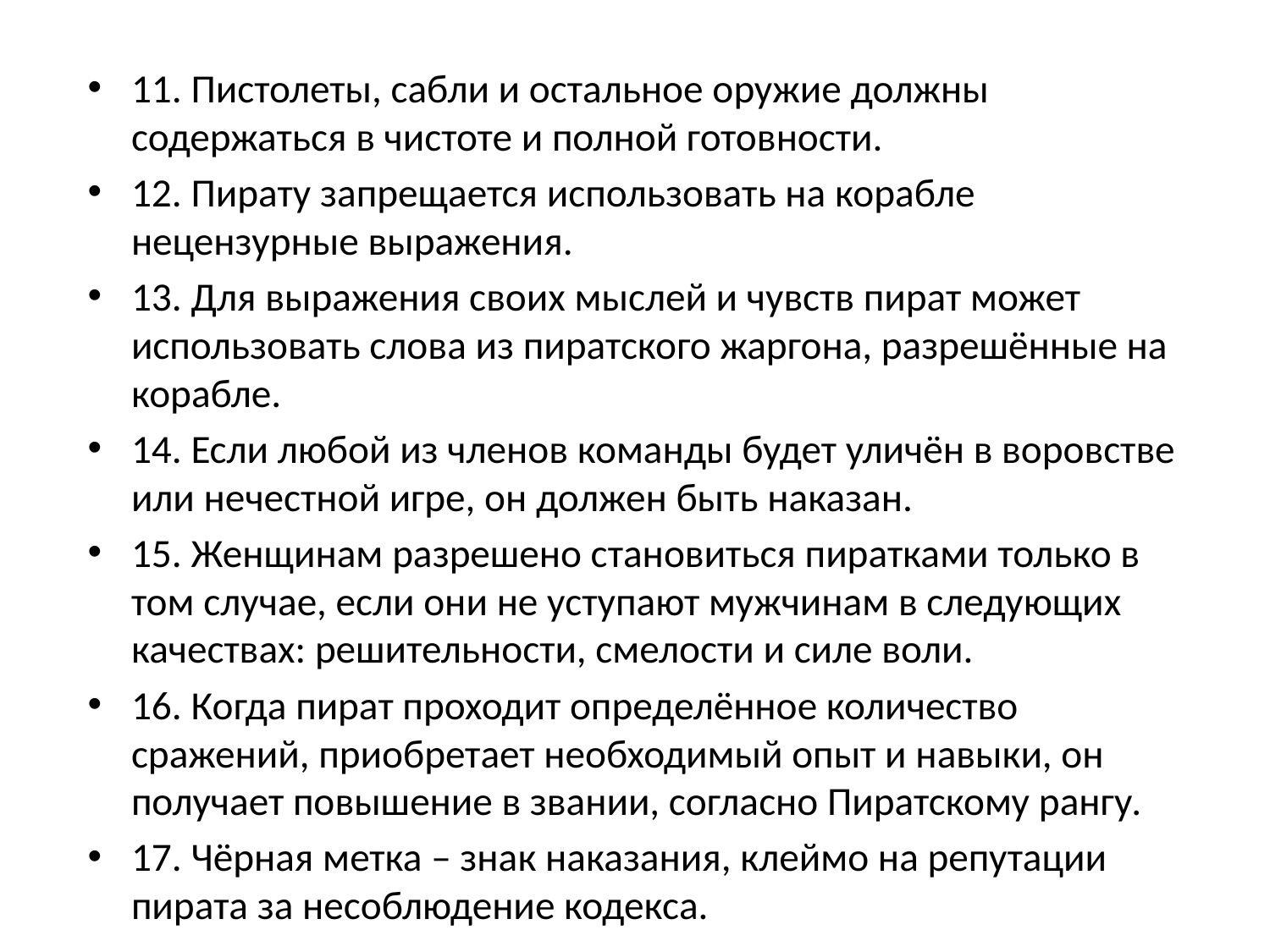

#
11. Пистолеты, сабли и остальное оружие должны содержаться в чистоте и полной готовности.
12. Пирату запрещается использовать на корабле нецензурные выражения.
13. Для выражения своих мыслей и чувств пират может использовать слова из пиратского жаргона, разрешённые на корабле.
14. Если любой из членов команды будет уличён в воровстве или нечестной игре, он должен быть наказан.
15. Женщинам разрешено становиться пиратками только в том случае, если они не уступают мужчинам в следующих качествах: решительности, смелости и силе воли.
16. Когда пират проходит определённое количество сражений, приобретает необходимый опыт и навыки, он получает повышение в звании, согласно Пиратскому рангу.
17. Чёрная метка – знак наказания, клеймо на репутации пирата за несоблюдение кодекса.